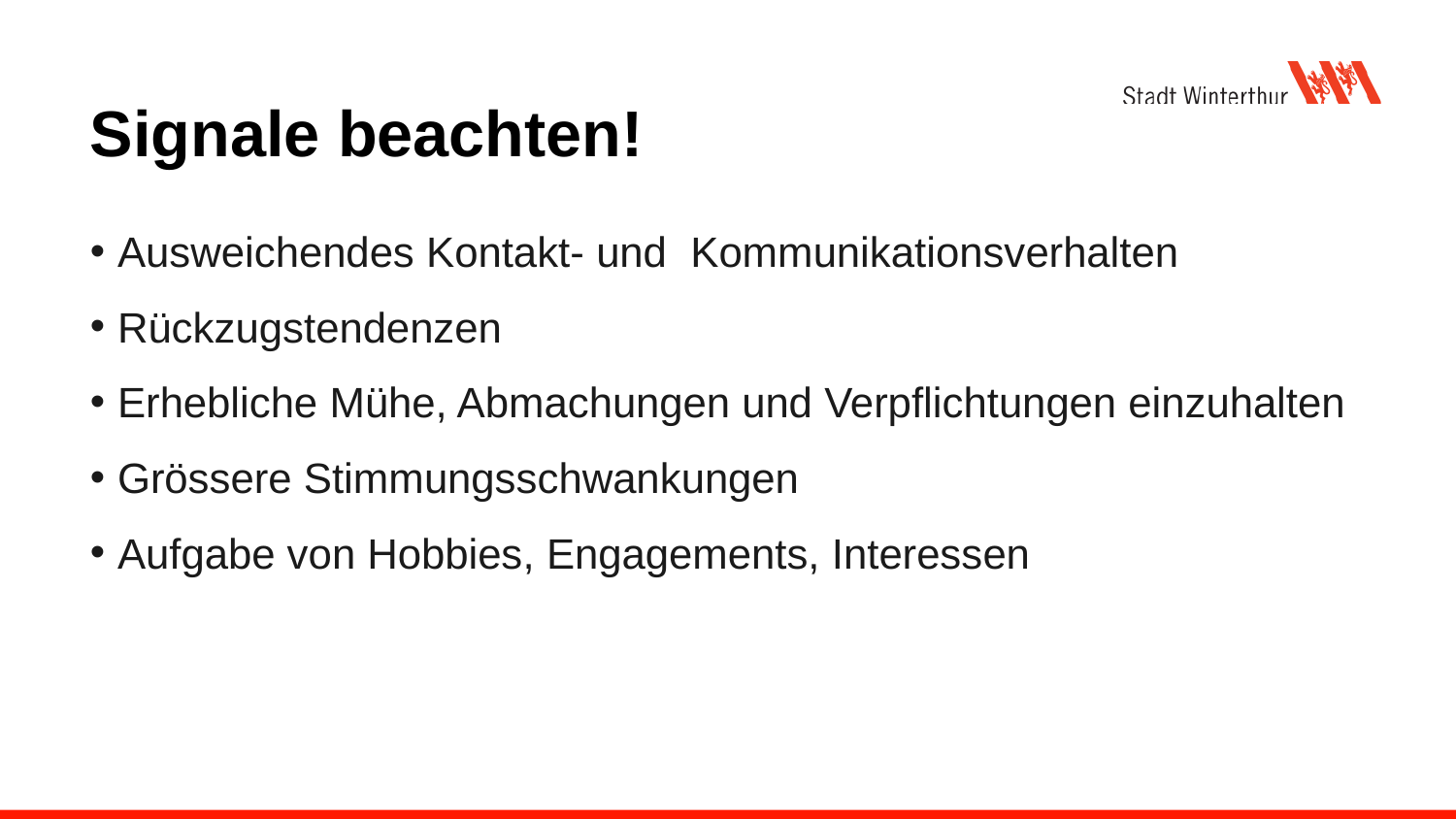

# Signale beachten!
Ausweichendes Kontakt- und  Kommunikationsverhalten
Rückzugstendenzen
Erhebliche Mühe, Abmachungen und Verpflichtungen einzuhalten
Grössere Stimmungsschwankungen
Aufgabe von Hobbies, Engagements, Interessen